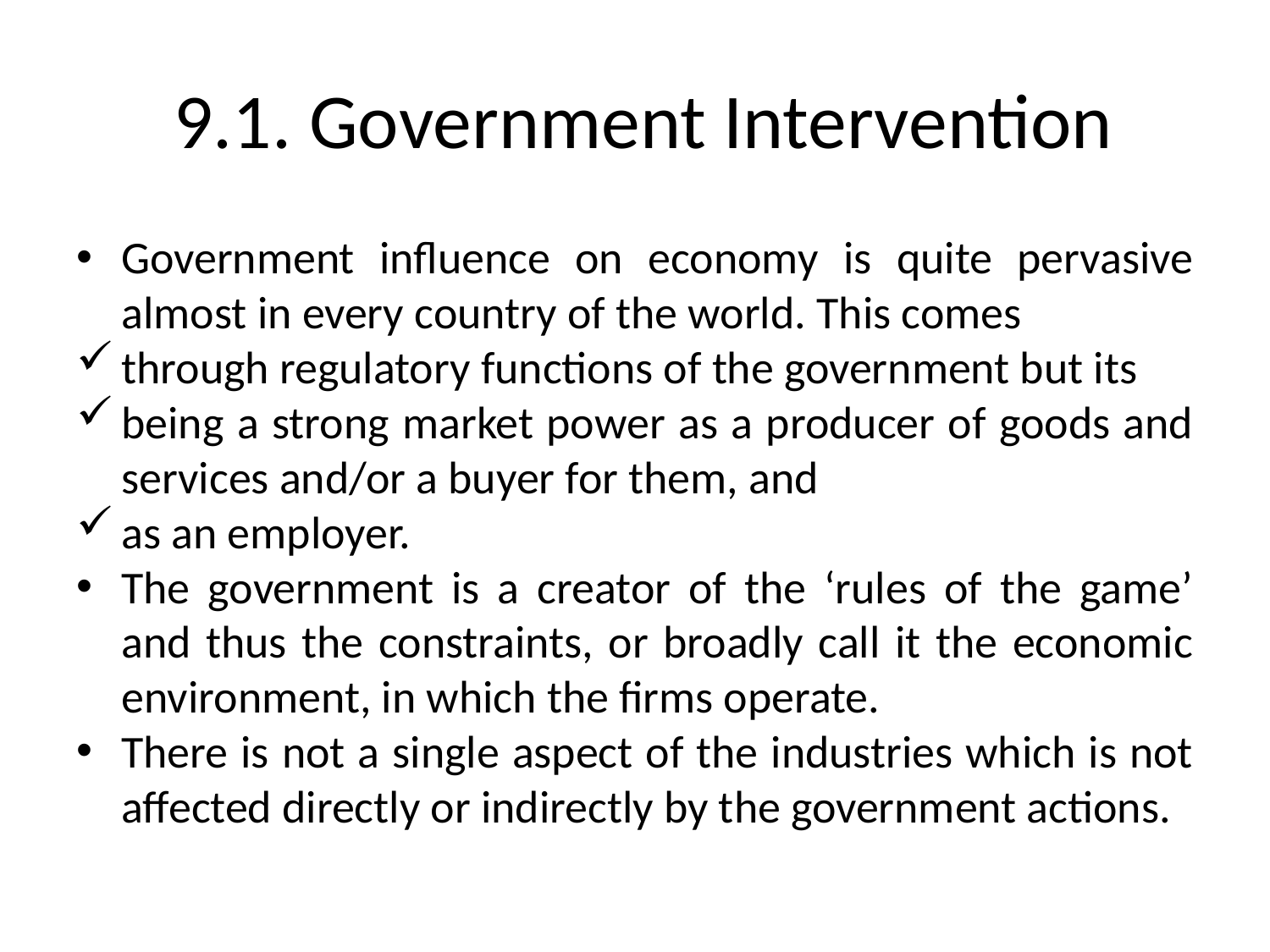

# 9.1. Government Intervention
Government influence on economy is quite pervasive almost in every country of the world. This comes
through regulatory functions of the government but its
being a strong market power as a producer of goods and services and/or a buyer for them, and
as an employer.
The government is a creator of the ‘rules of the game’ and thus the constraints, or broadly call it the economic environment, in which the firms operate.
There is not a single aspect of the industries which is not affected directly or indirectly by the government actions.